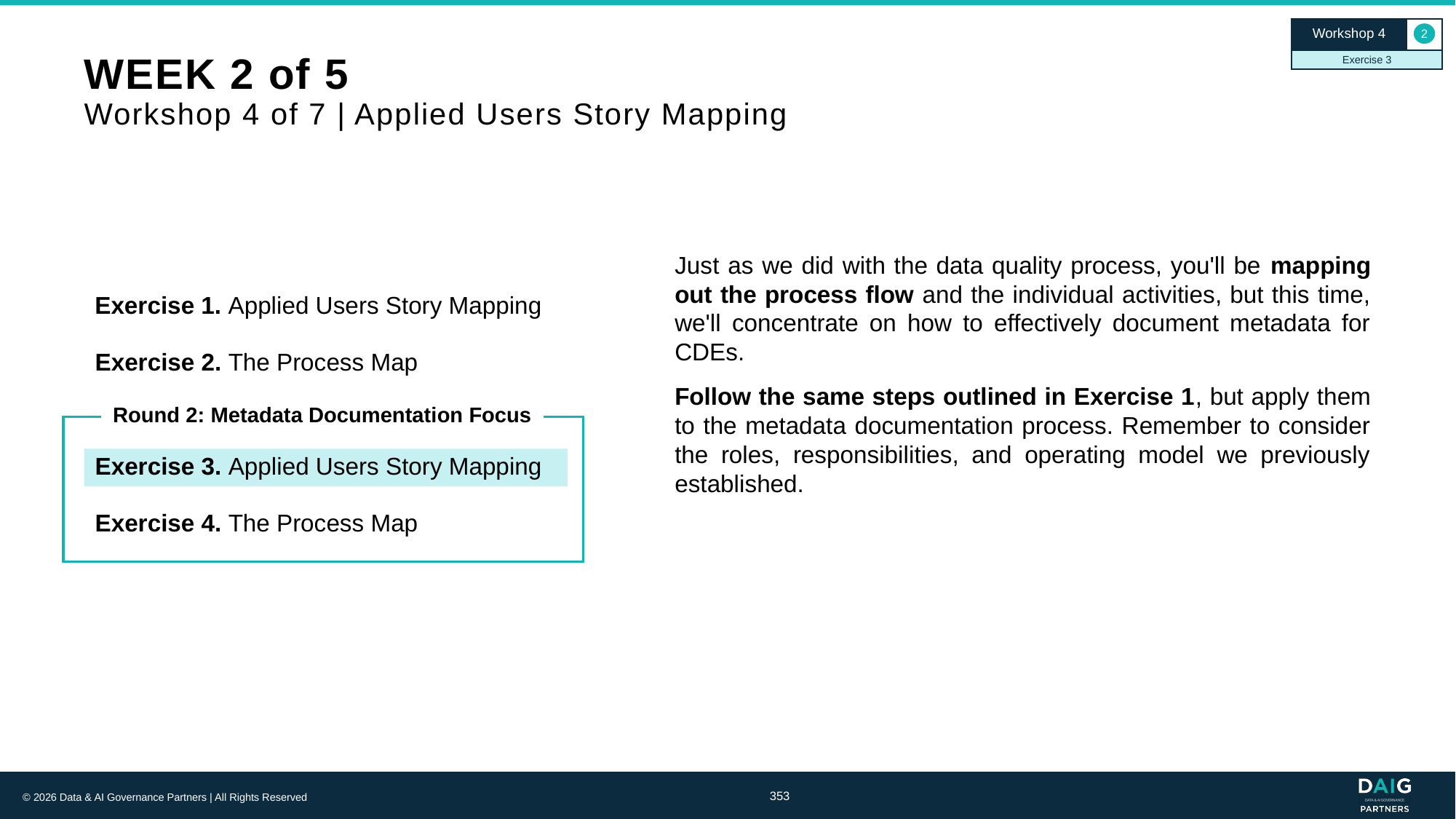

Workshop 4

2
Exercise 3
# WEEK 2 of 5 Workshop 4 of 7 | Applied Users Story Mapping
Just as we did with the data quality process, you'll be mapping out the process flow and the individual activities, but this time, we'll concentrate on how to effectively document metadata for CDEs.
Follow the same steps outlined in Exercise 1, but apply them to the metadata documentation process. Remember to consider the roles, responsibilities, and operating model we previously established.
Exercise 1. Applied Users Story Mapping
Exercise 2. The Process Map
Round 2: Metadata Documentation Focus

Exercise 3. Applied Users Story Mapping
Exercise 4. The Process Map
353
© 2026 Data & AI Governance Partners | All Rights Reserved